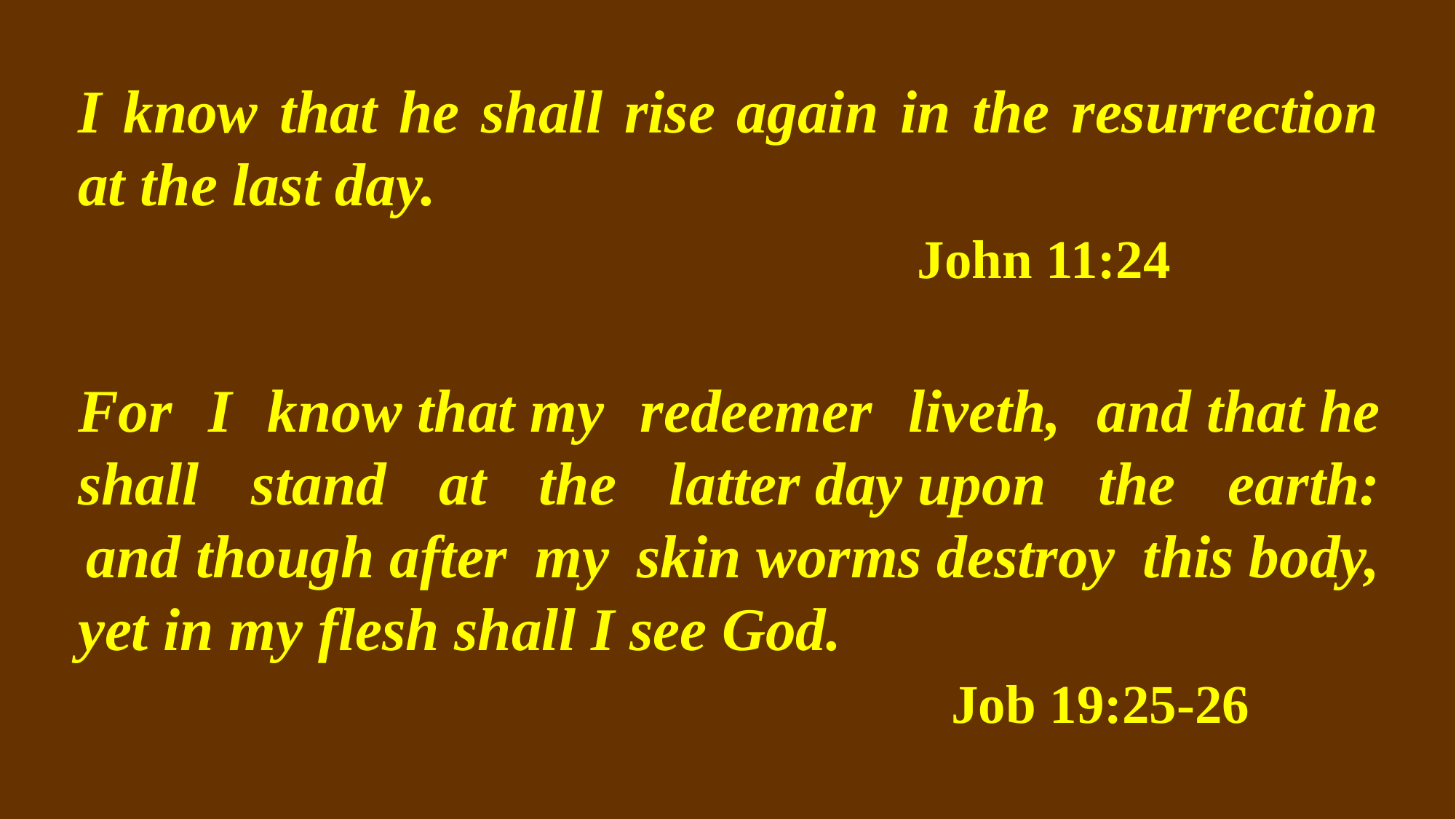

I know that he shall rise again in the resurrection at the last day.
							     John 11:24

For I know that my redeemer liveth, and that he shall stand at the latter day upon the earth:  and though after my skin worms destroy this body, yet in my flesh shall I see God.
								Job 19:25-26